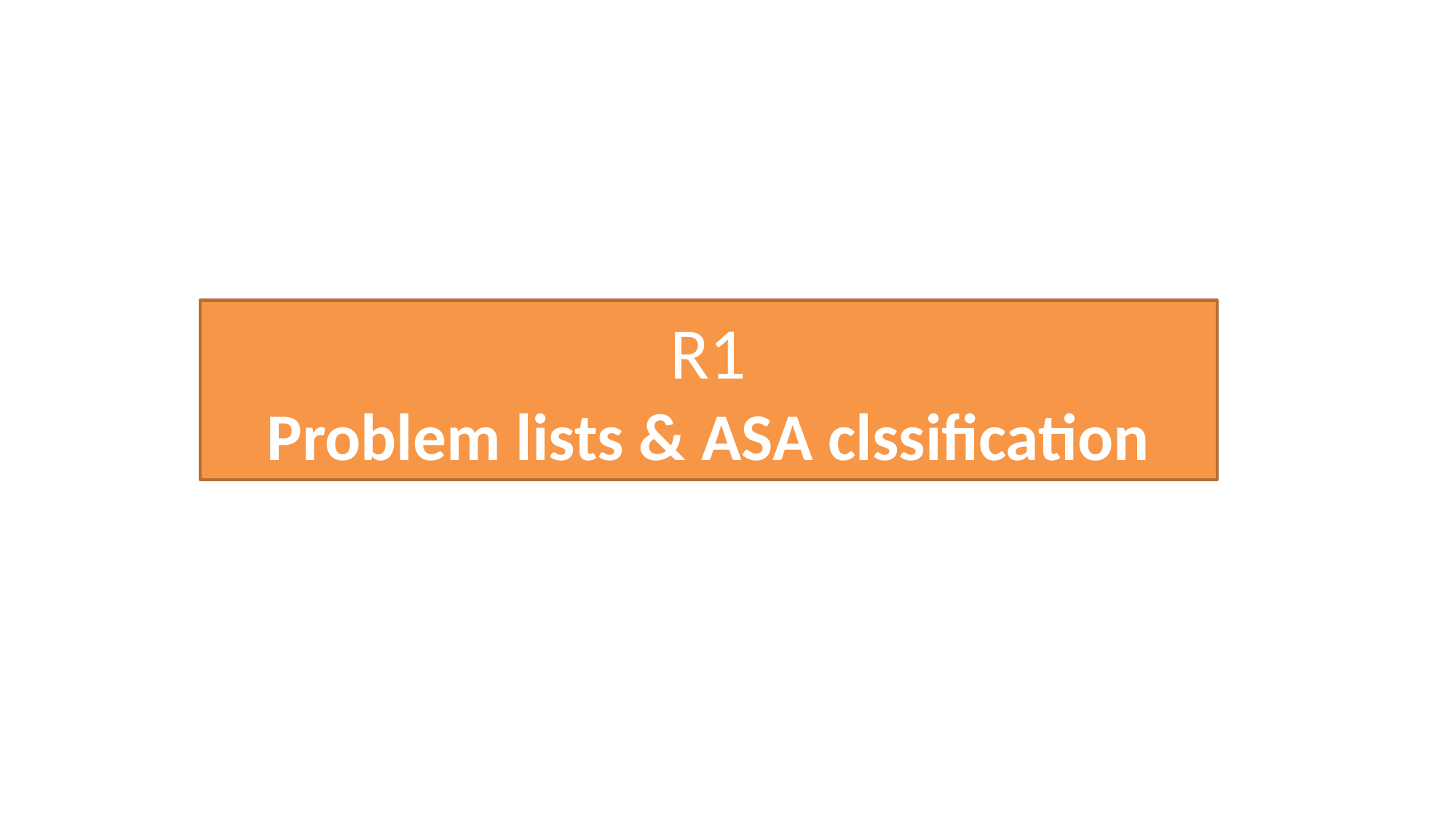

# R1 Problem lists & ASA clssification